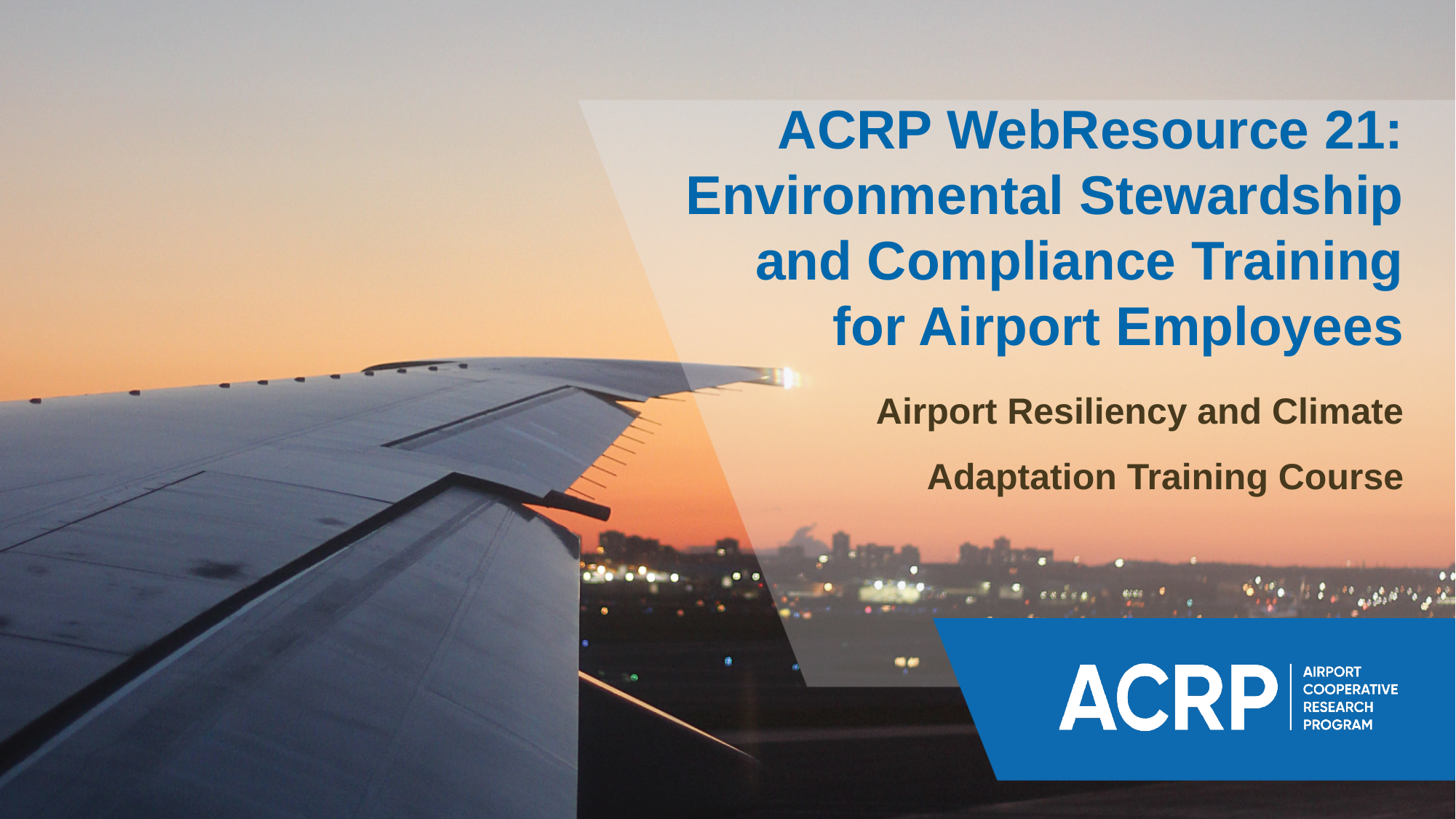

# ACRP WebResource 21: Environmental Stewardship and Compliance Training for Airport Employees
Airport Resiliency and Climate Adaptation Training Course